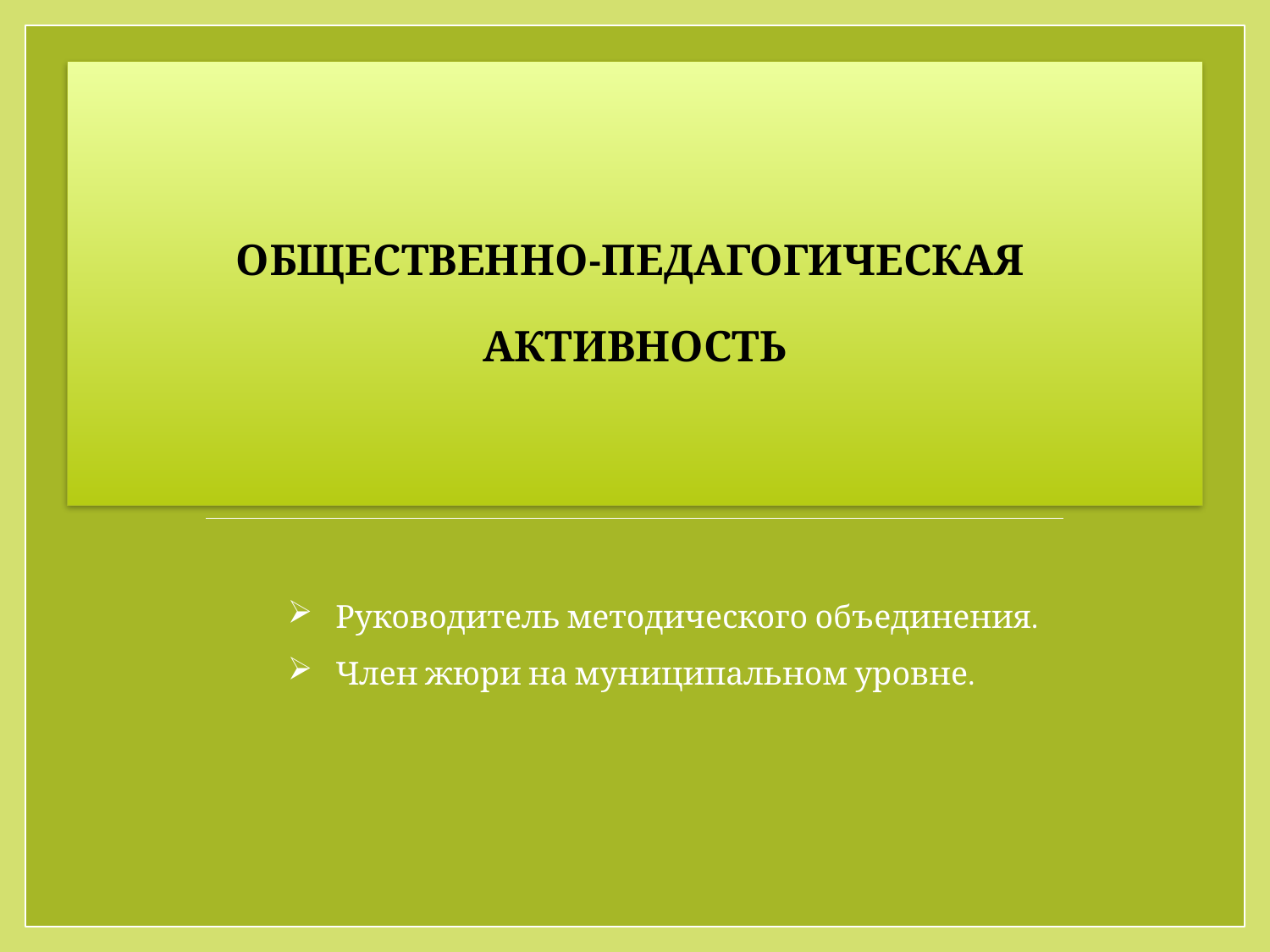

ОБЩЕСТВЕННО-ПЕДАГОГИЧЕСКАЯ
АКТИВНОСТЬ
Руководитель методического объединения.
Член жюри на муниципальном уровне.